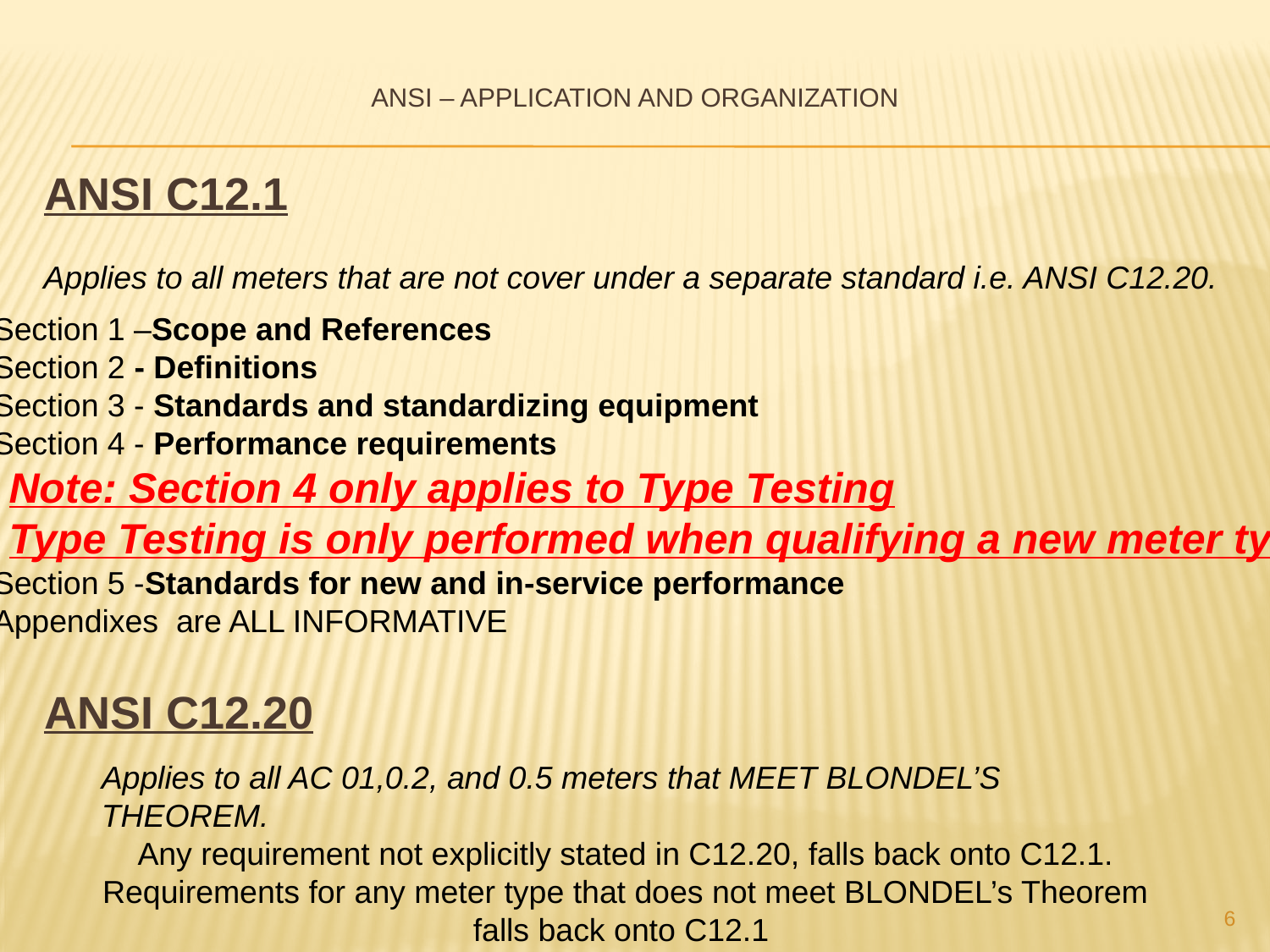

# ANSI – Application and organization
ANSI C12.1
Applies to all meters that are not cover under a separate standard i.e. ANSI C12.20.
Section 1 –Scope and References
Section 2 - Definitions
Section 3 - Standards and standardizing equipment
Section 4 - Performance requirements
Note: Section 4 only applies to Type Testing
Type Testing is only performed when qualifying a new meter type.
Section 5 -Standards for new and in-service performance
Appendixes  are ALL INFORMATIVE
ANSI C12.20
Applies to all AC 01,0.2, and 0.5 meters that MEET BLONDEL’S THEOREM.
Any requirement not explicitly stated in C12.20, falls back onto C12.1.
Requirements for any meter type that does not meet BLONDEL’s Theorem falls back onto C12.1
6